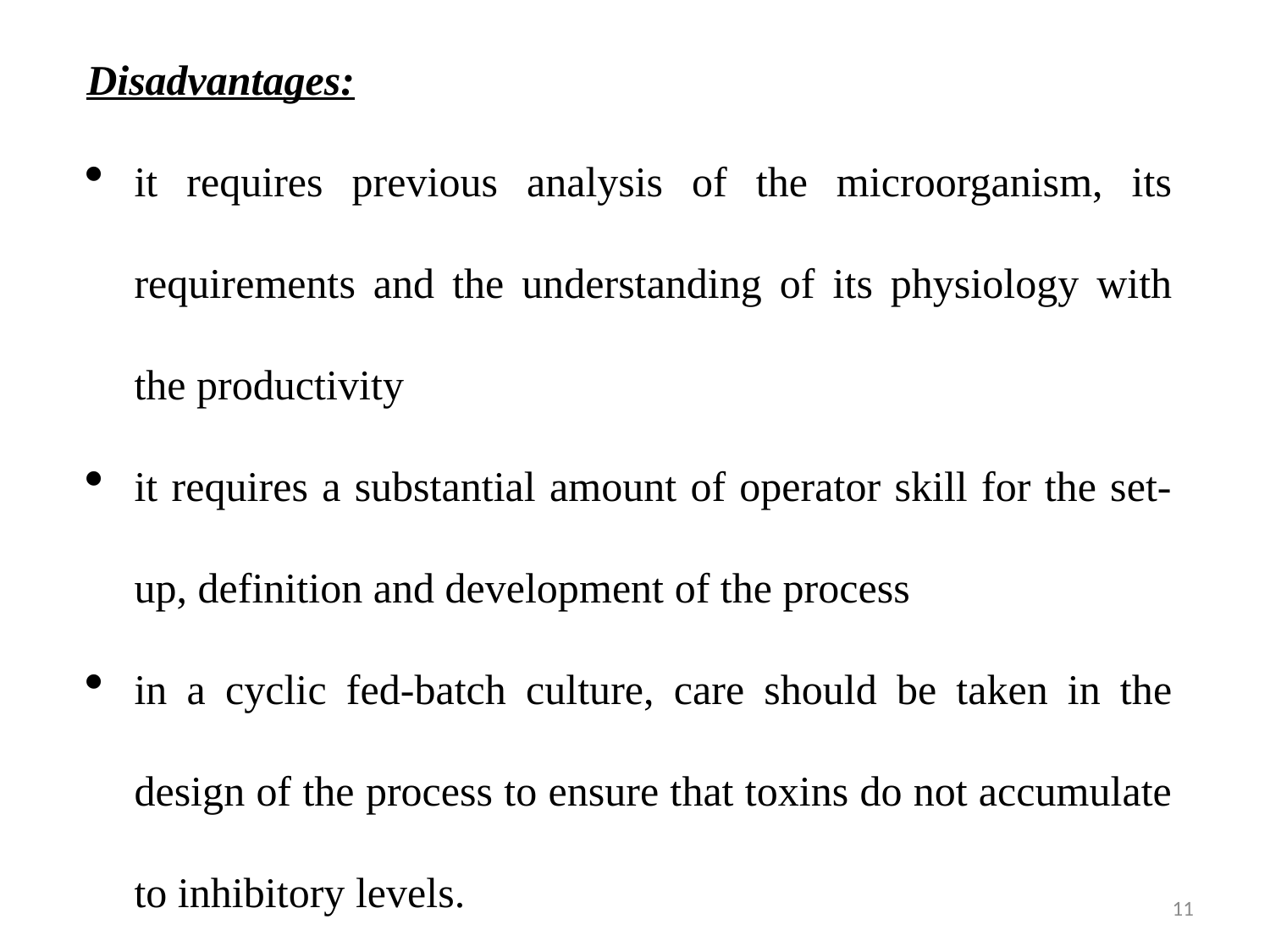

Disadvantages:
it requires previous analysis of the microorganism, its requirements and the understanding of its physiology with the productivity
it requires a substantial amount of operator skill for the set-up, definition and development of the process
in a cyclic fed-batch culture, care should be taken in the design of the process to ensure that toxins do not accumulate to inhibitory levels.
11